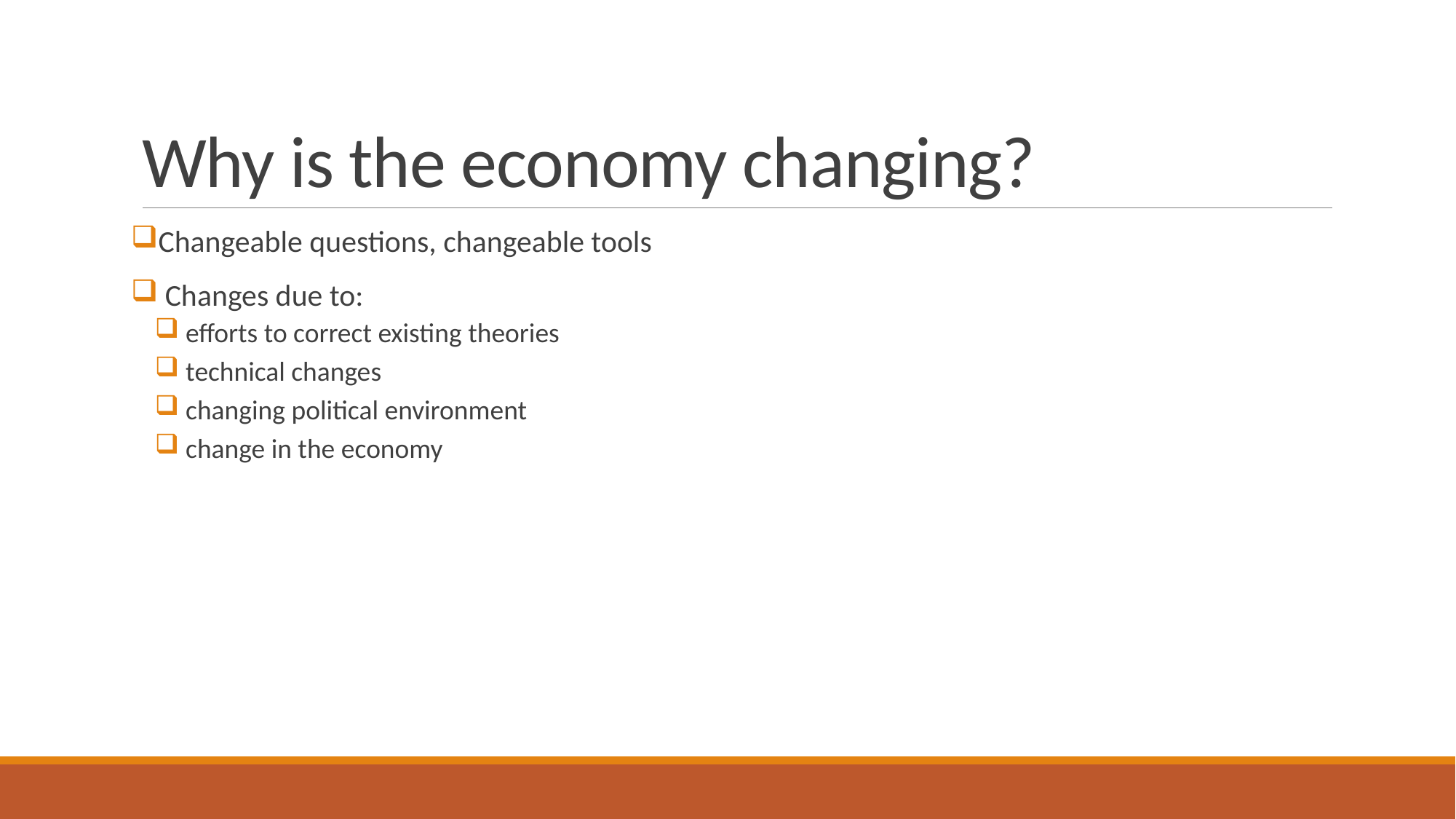

# Why is the economy changing?
Changeable questions, changeable tools
 Changes due to:
 efforts to correct existing theories
 technical changes
 changing political environment
 change in the economy